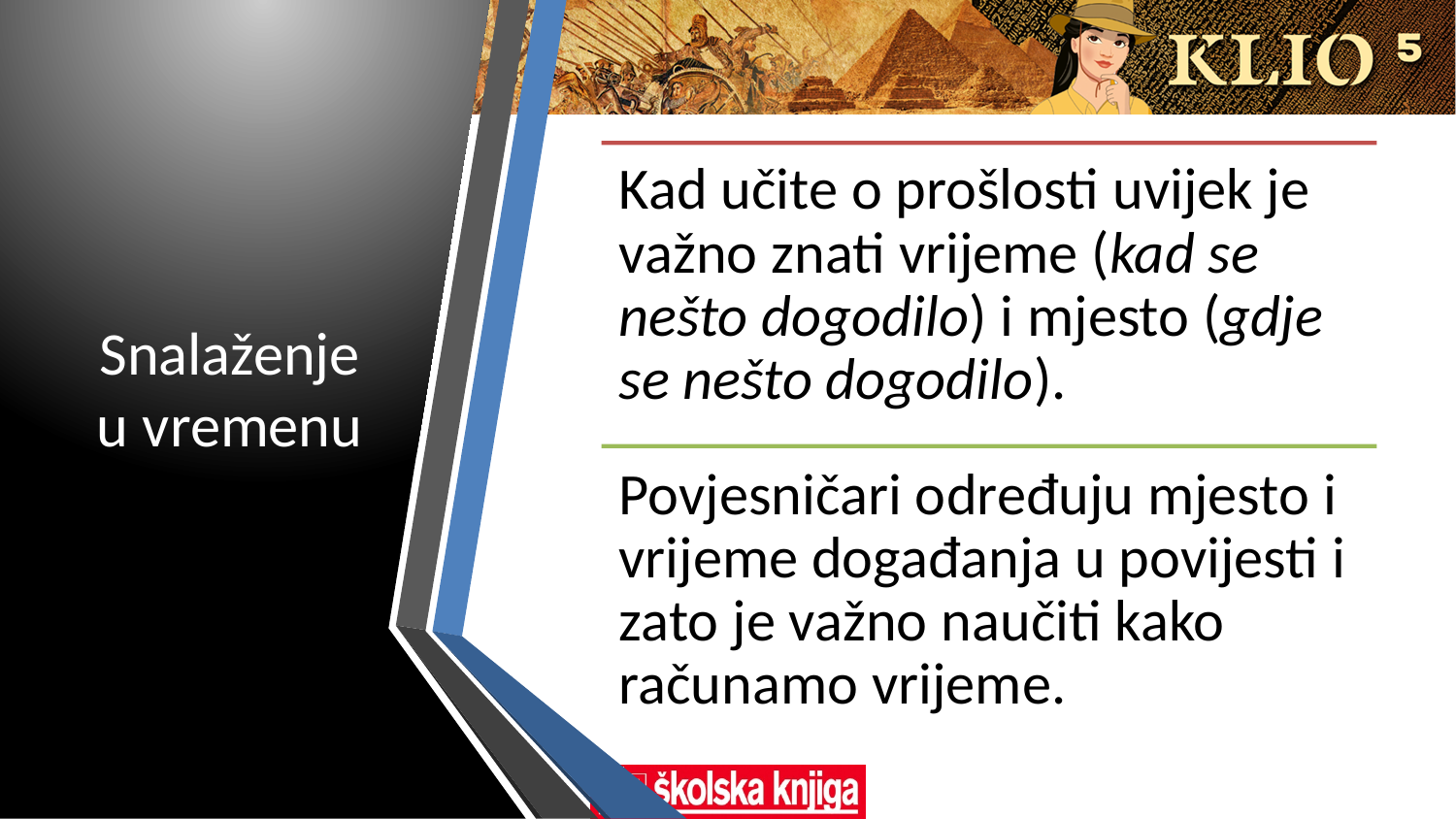

# Snalaženje u vremenu
Kad učite o prošlosti uvijek je važno znati vrijeme (kad se nešto dogodilo) i mjesto (gdje se nešto dogodilo).
Povjesničari određuju mjesto i vrijeme događanja u povijesti i zato je važno naučiti kako računamo vrijeme.